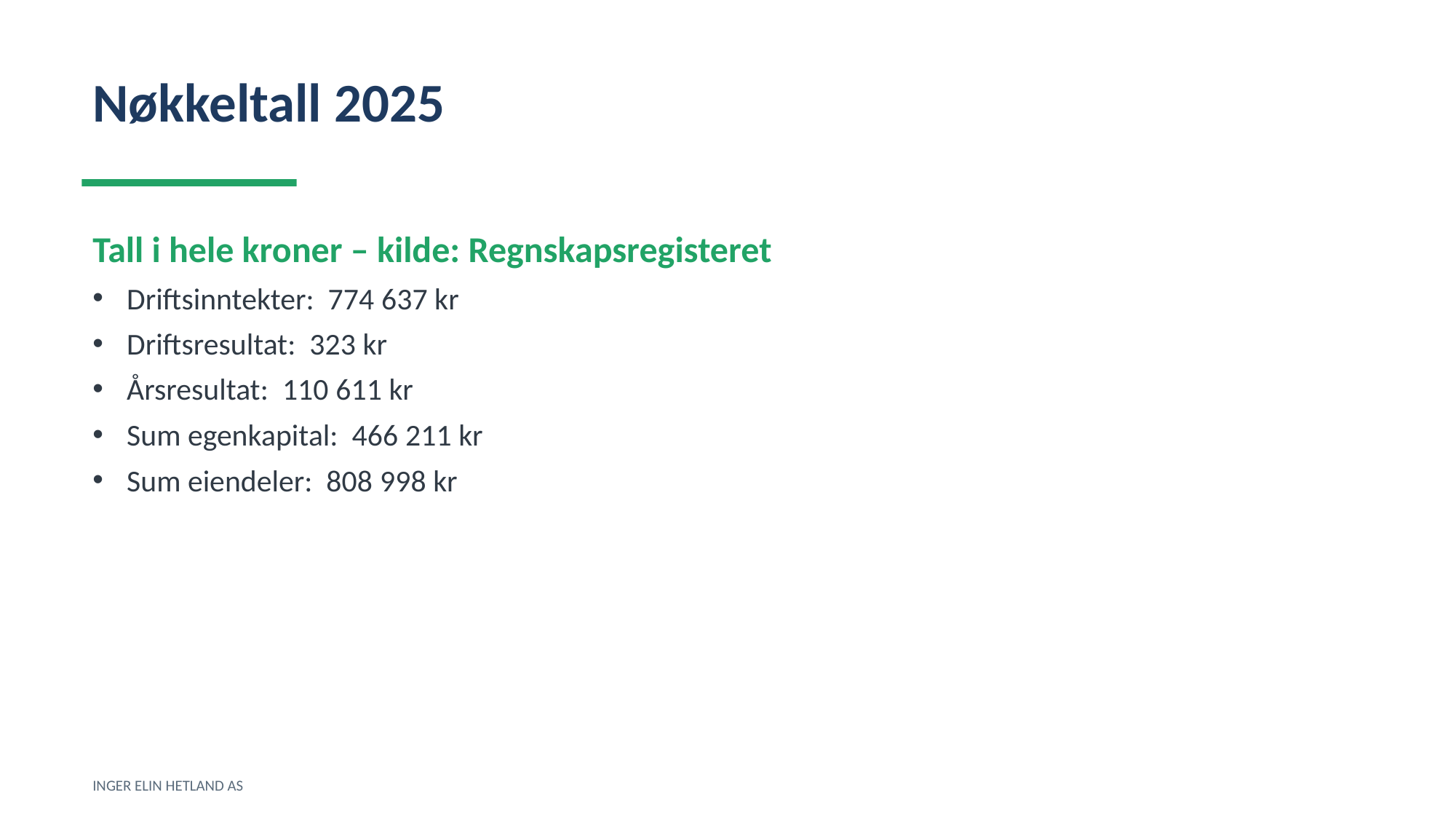

Nøkkeltall 2025

Tall i hele kroner – kilde: Regnskapsregisteret
Driftsinntekter:  774 637 kr
Driftsresultat:  323 kr
Årsresultat:  110 611 kr
Sum egenkapital:  466 211 kr
Sum eiendeler:  808 998 kr
INGER ELIN HETLAND AS